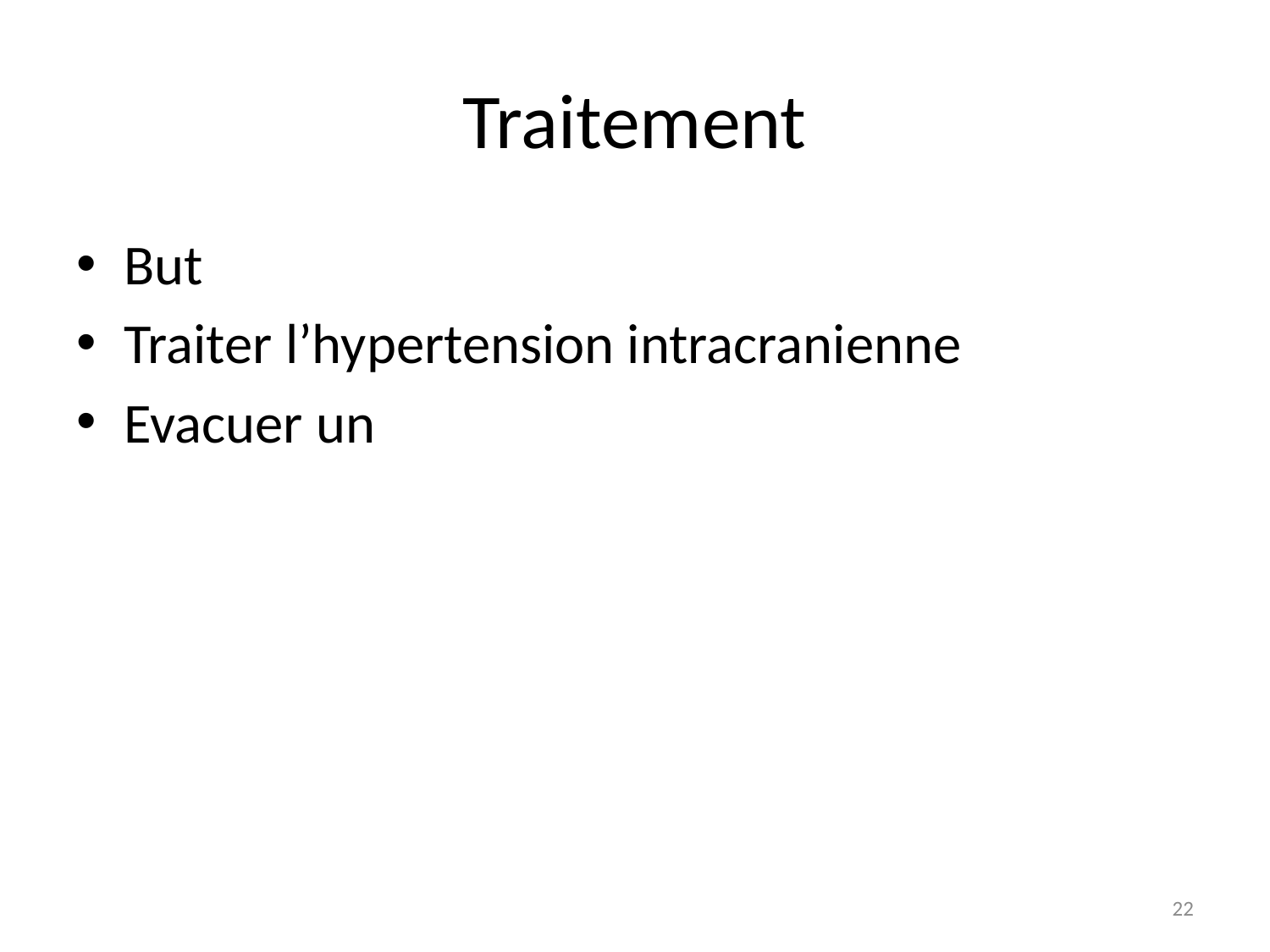

# Traitement
But
Traiter l’hypertension intracranienne
Evacuer un
22